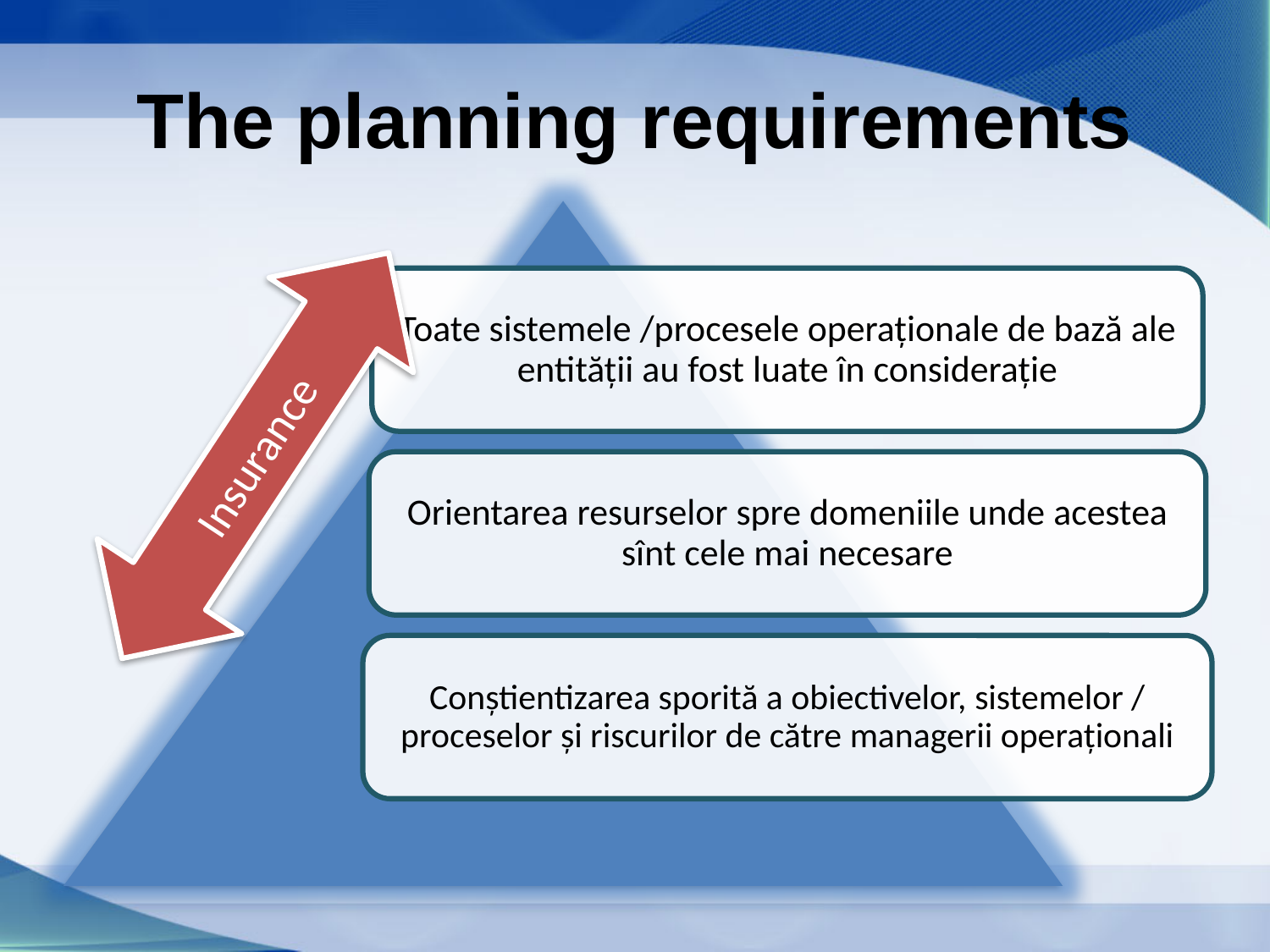

# The planning requirements
Toate sistemele /procesele operaţionale de bază ale entităţii au fost luate în consideraţie
Orientarea resurselor spre domeniile unde acestea sînt cele mai necesare
Conştientizarea sporită a obiectivelor, sistemelor / proceselor şi riscurilor de către managerii operaţionali
Insurance